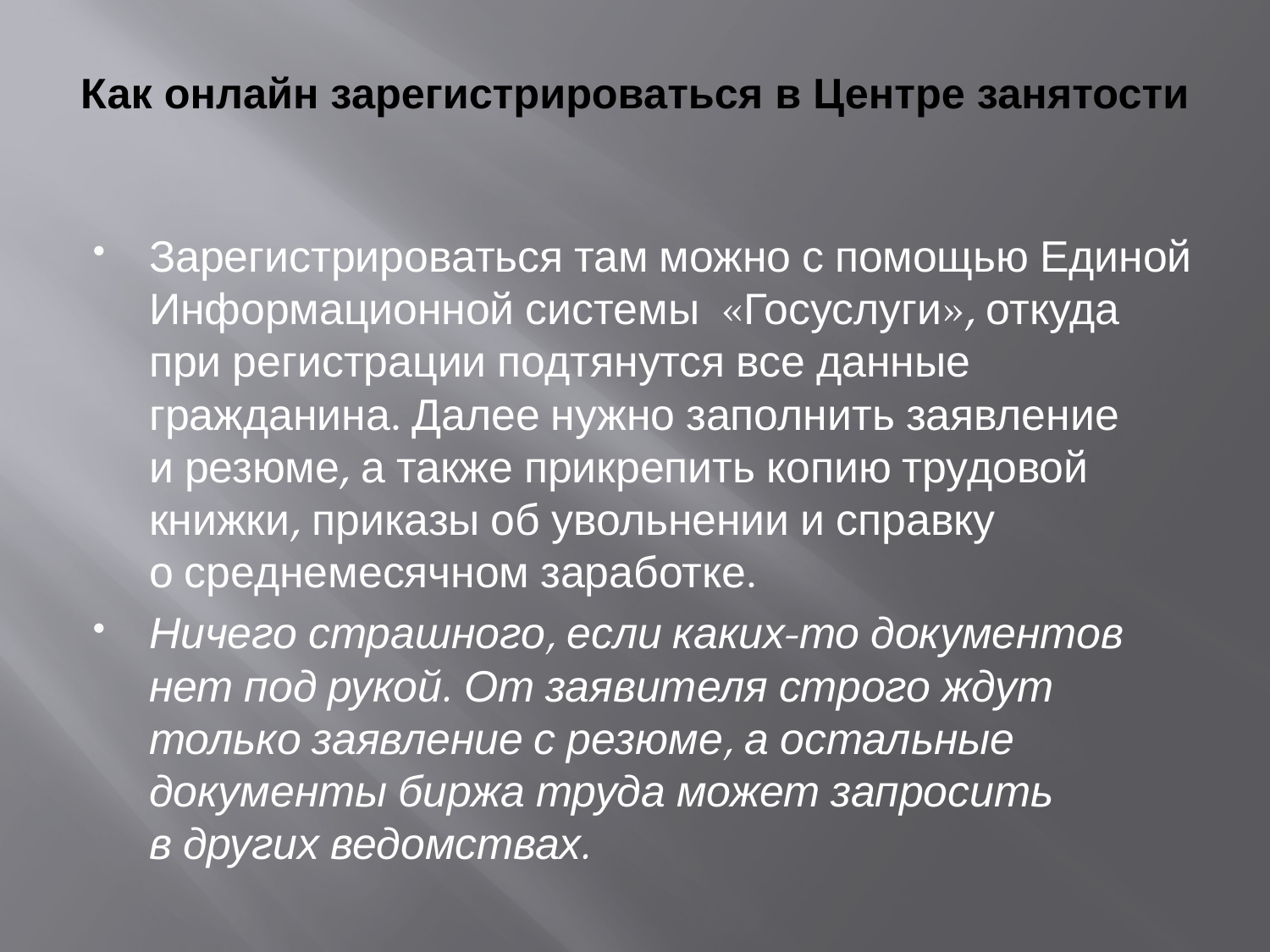

# Как онлайн зарегистрироваться в Центре занятости
Зарегистрироваться там можно с помощью Единой Информационной системы  «Госуслуги», откуда при регистрации подтянутся все данные гражданина. Далее нужно заполнить заявление и резюме, а также прикрепить копию трудовой книжки, приказы об увольнении и справку о среднемесячном заработке.
Ничего страшного, если каких-то документов нет под рукой. От заявителя строго ждут только заявление с резюме, а остальные документы биржа труда может запросить в других ведомствах.